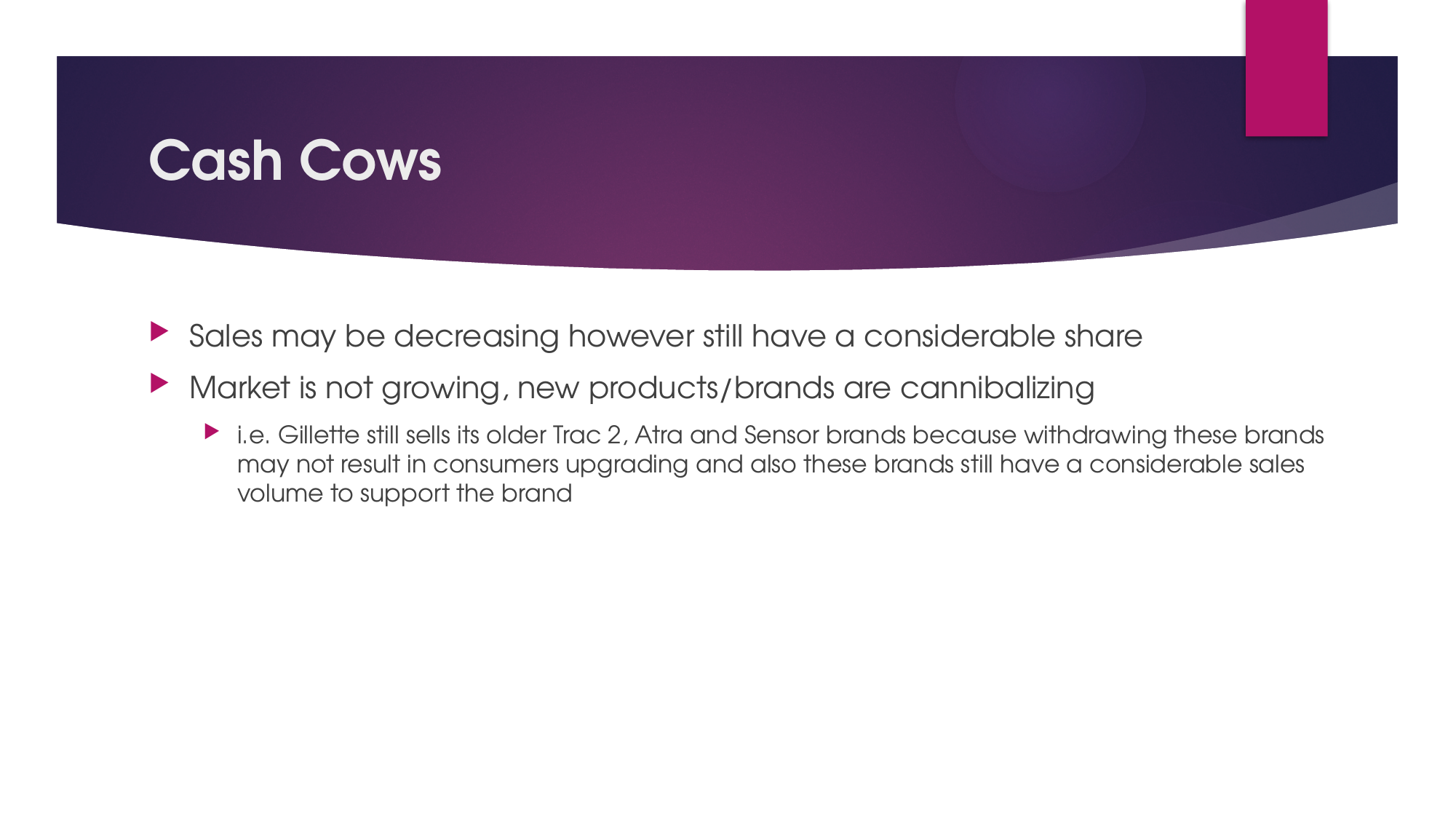

# Cash Cows
Sales may be decreasing however still have a considerable share
Market is not growing, new products/brands are cannibalizing
i.e. Gillette still sells its older Trac 2, Atra and Sensor brands because withdrawing these brands may not result in consumers upgrading and also these brands still have a considerable sales volume to support the brand